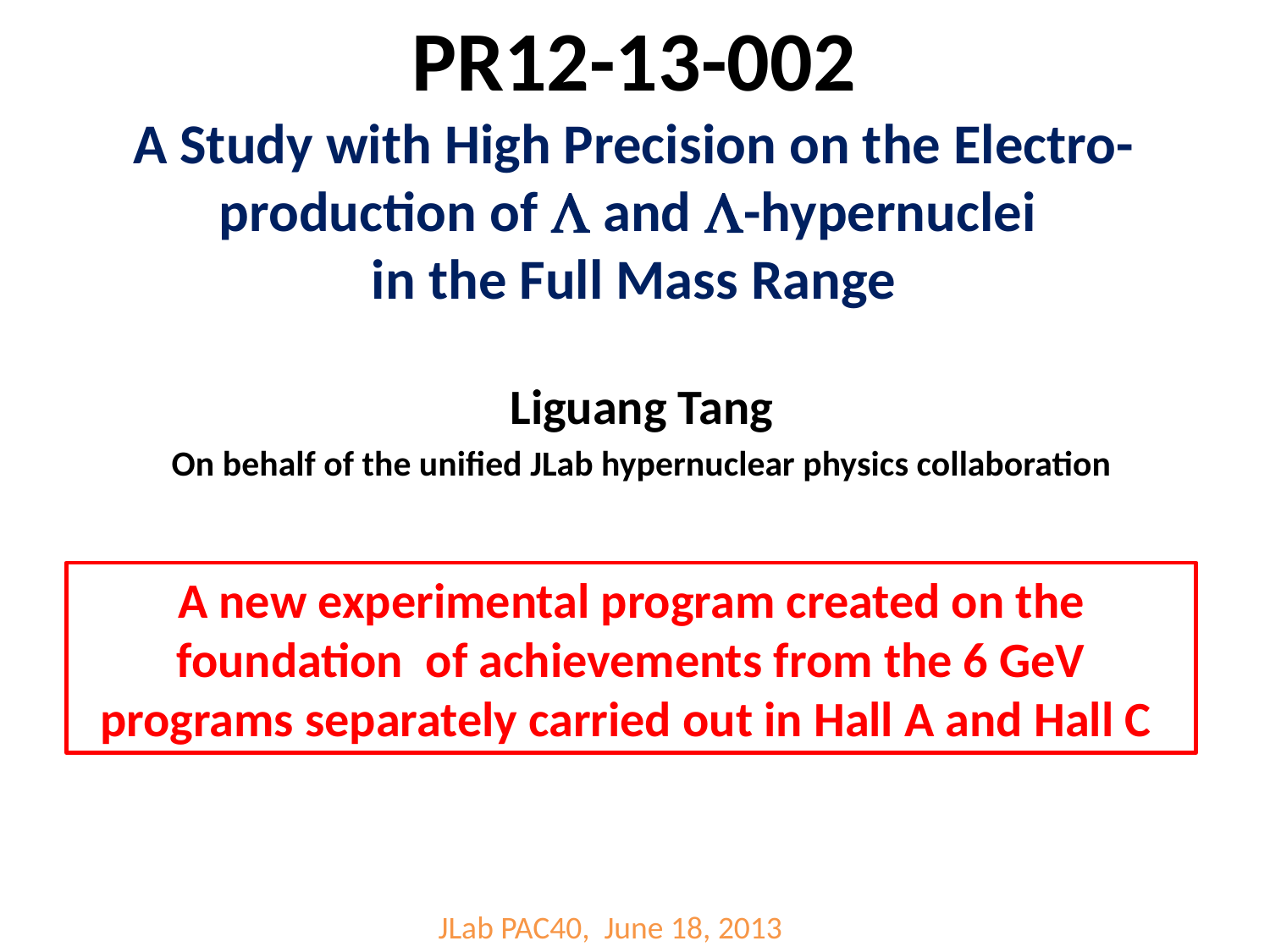

PR12-13-002
A Study with High Precision on the Electro-production of Λ and Λ-hypernuclei
in the Full Mass Range
Liguang Tang
On behalf of the unified JLab hypernuclear physics collaboration
A new experimental program created on the foundation  of achievements from the 6 GeV programs separately carried out in Hall A and Hall C
JLab PAC40,  June 18, 2013